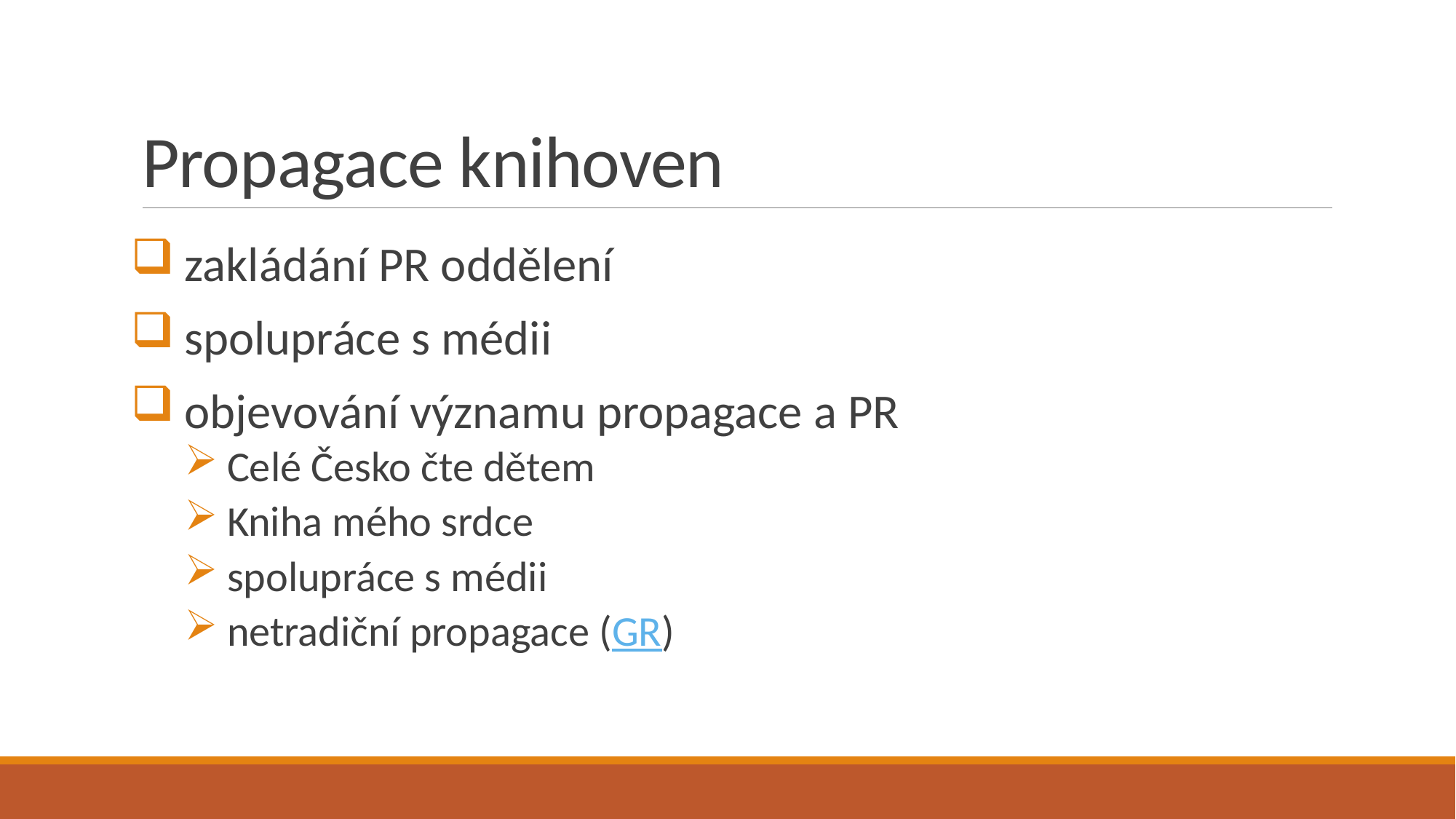

# Propagace knihoven
zakládání PR oddělení
spolupráce s médii
objevování významu propagace a PR
Celé Česko čte dětem
Kniha mého srdce
spolupráce s médii
netradiční propagace (GR)